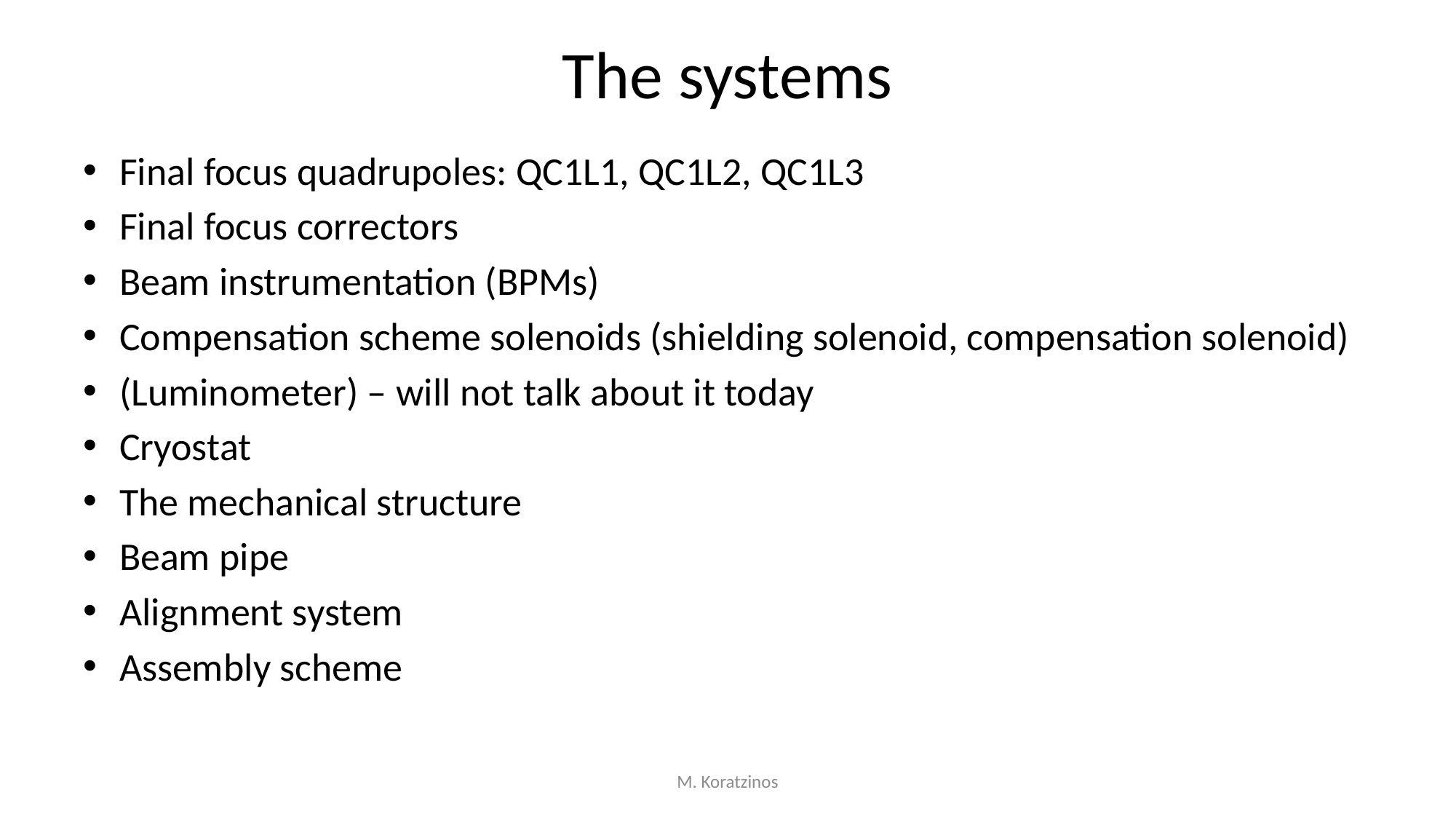

# The systems
Final focus quadrupoles: QC1L1, QC1L2, QC1L3
Final focus correctors
Beam instrumentation (BPMs)
Compensation scheme solenoids (shielding solenoid, compensation solenoid)
(Luminometer) – will not talk about it today
Cryostat
The mechanical structure
Beam pipe
Alignment system
Assembly scheme

M. Koratzinos